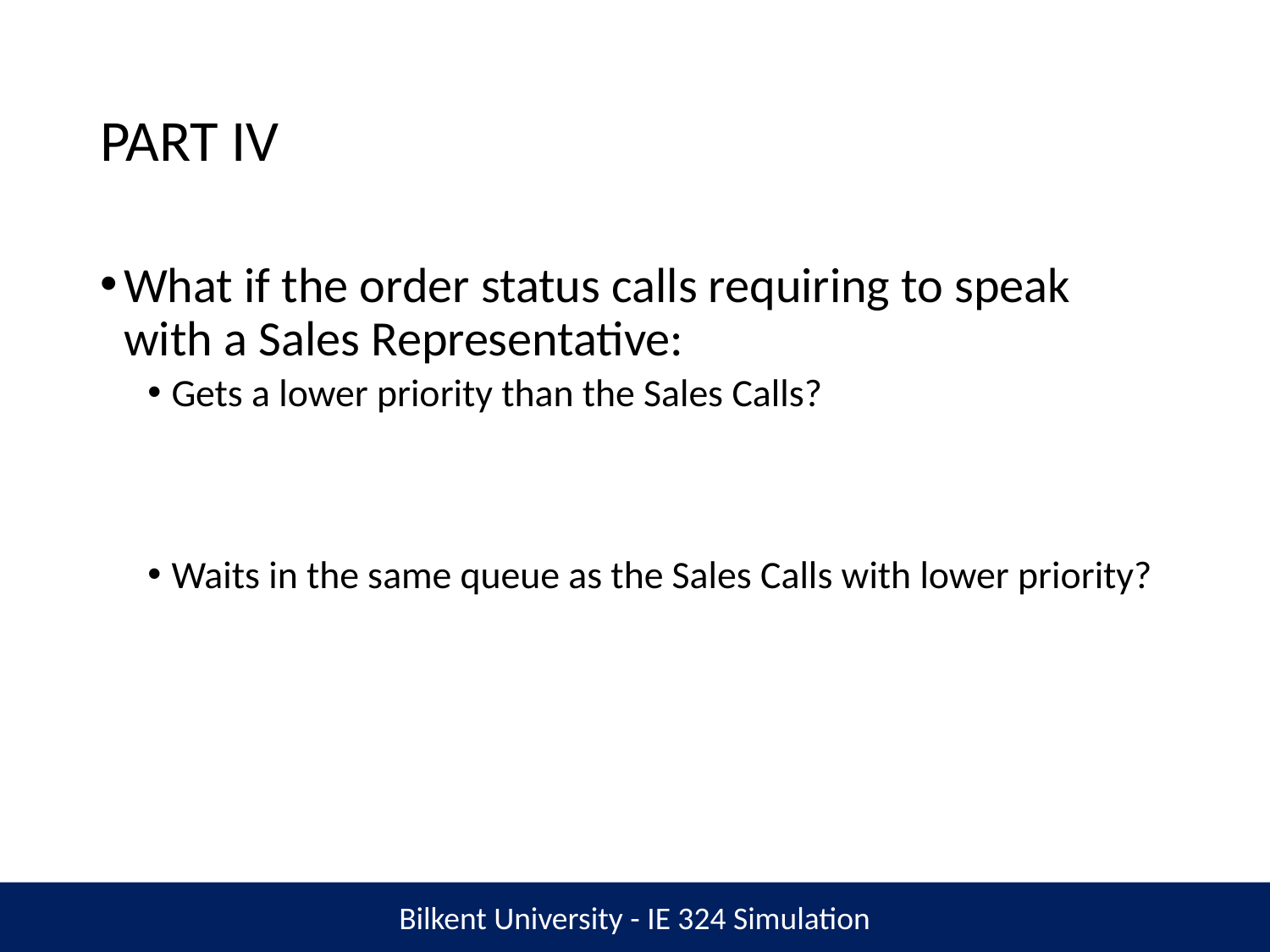

# PART IV
What if the order status calls requiring to speak with a Sales Representative:
Gets a lower priority than the Sales Calls?

Waits in the same queue as the Sales Calls with lower priority?